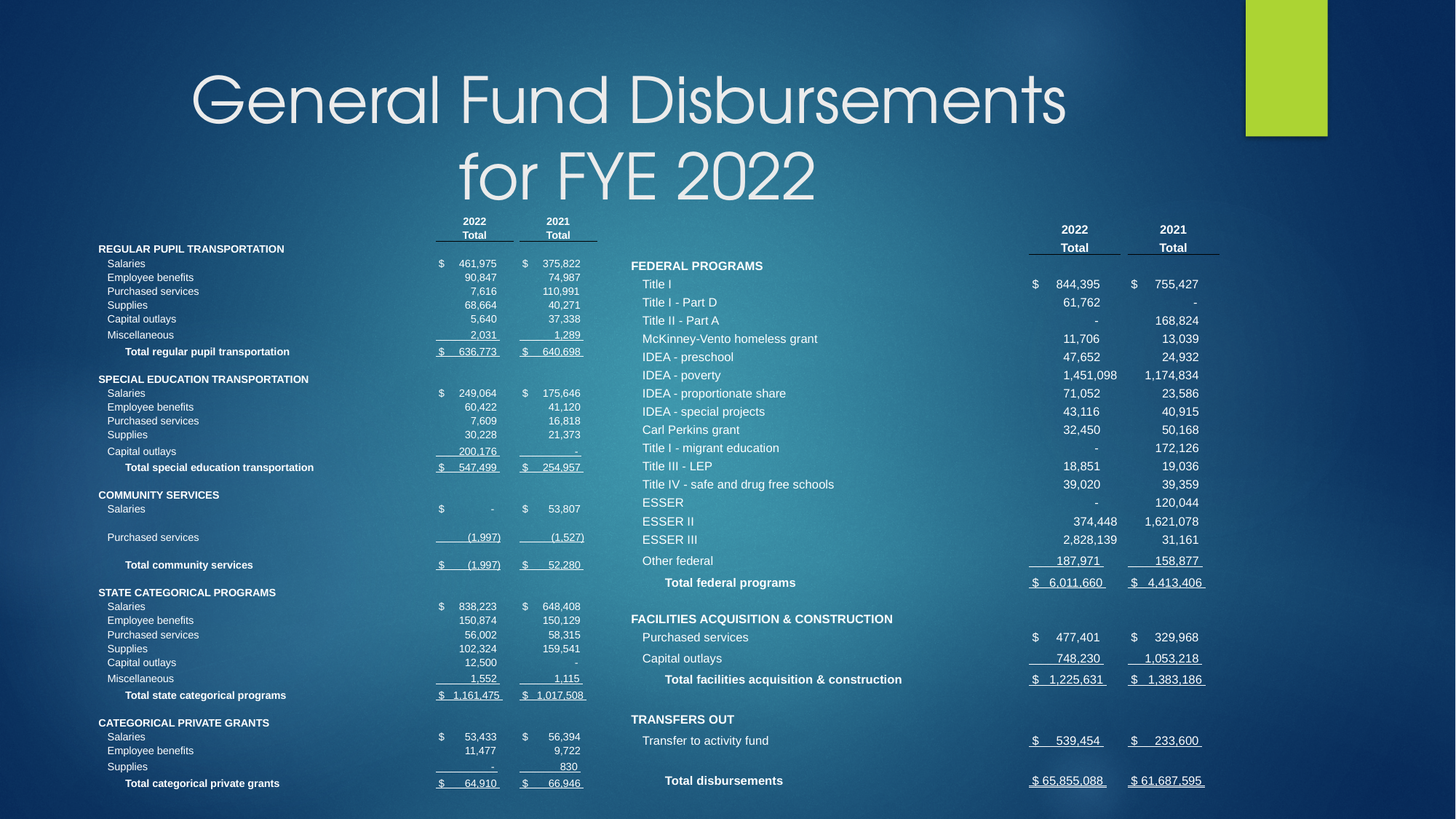

# General Fund Disbursements for FYE 2022
|  |  | 2022 |  | 2021 |
| --- | --- | --- | --- | --- |
|  |  | Total |  | Total |
| REGULAR PUPIL TRANSPORTATION |  |  |  |  |
| Salaries |  | $ 461,975 |  | $ 375,822 |
| Employee benefits |  | 90,847 |  | 74,987 |
| Purchased services |  | 7,616 |  | 110,991 |
| Supplies |  | 68,664 |  | 40,271 |
| Capital outlays |  | 5,640 |  | 37,338 |
| Miscellaneous |  | 2,031 |  | 1,289 |
| Total regular pupil transportation |  | $ 636,773 |  | $ 640,698 |
|  |  |  |  |  |
| SPECIAL EDUCATION TRANSPORTATION |  |  |  |  |
| Salaries |  | $ 249,064 |  | $ 175,646 |
| Employee benefits |  | 60,422 |  | 41,120 |
| Purchased services |  | 7,609 |  | 16,818 |
| Supplies |  | 30,228 |  | 21,373 |
| Capital outlays |  | 200,176 |  | - |
| Total special education transportation |  | $ 547,499 |  | $ 254,957 |
|  |  |  |  |  |
| COMMUNITY SERVICES |  |  |  |  |
| Salaries |  | $ - |  | $ 53,807 |
| Purchased services |  | (1,997) |  | (1,527) |
| Total community services |  | $ (1,997) |  | $ 52,280 |
|  |  |  |  |  |
| STATE CATEGORICAL PROGRAMS |  |  |  |  |
| Salaries |  | $ 838,223 |  | $ 648,408 |
| Employee benefits |  | 150,874 |  | 150,129 |
| Purchased services |  | 56,002 |  | 58,315 |
| Supplies |  | 102,324 |  | 159,541 |
| Capital outlays |  | 12,500 |  | - |
| Miscellaneous |  | 1,552 |  | 1,115 |
| Total state categorical programs |  | $ 1,161,475 |  | $ 1,017,508 |
|  |  |  |  |  |
| CATEGORICAL PRIVATE GRANTS |  |  |  |  |
| Salaries |  | $ 53,433 |  | $ 56,394 |
| Employee benefits |  | 11,477 |  | 9,722 |
| Supplies |  | - |  | 830 |
| Total categorical private grants |  | $ 64,910 |  | $ 66,946 |
|  |  | 2022 |  | 2021 |
| --- | --- | --- | --- | --- |
|  |  | Total |  | Total |
| FEDERAL PROGRAMS |  |  |  |  |
| Title I |  | $ 844,395 |  | $ 755,427 |
| Title I - Part D |  | 61,762 |  | - |
| Title II - Part A |  | - |  | 168,824 |
| McKinney-Vento homeless grant |  | 11,706 |  | 13,039 |
| IDEA - preschool |  | 47,652 |  | 24,932 |
| IDEA - poverty |  | 1,451,098 |  | 1,174,834 |
| IDEA - proportionate share |  | 71,052 |  | 23,586 |
| IDEA - special projects |  | 43,116 |  | 40,915 |
| Carl Perkins grant |  | 32,450 |  | 50,168 |
| Title I - migrant education |  | - |  | 172,126 |
| Title III - LEP |  | 18,851 |  | 19,036 |
| Title IV - safe and drug free schools |  | 39,020 |  | 39,359 |
| ESSER |  | - |  | 120,044 |
| ESSER II |  | 374,448 |  | 1,621,078 |
| ESSER III |  | 2,828,139 |  | 31,161 |
| Other federal |  | 187,971 |  | 158,877 |
| Total federal programs |  | $ 6,011,660 |  | $ 4,413,406 |
|  |  |  |  |  |
| FACILITIES ACQUISITION & CONSTRUCTION |  |  |  |  |
| Purchased services |  | $ 477,401 |  | $ 329,968 |
| Capital outlays |  | 748,230 |  | 1,053,218 |
| Total facilities acquisition & construction |  | $ 1,225,631 |  | $ 1,383,186 |
|  |  |  |  |  |
| TRANSFERS OUT |  |  |  |  |
| Transfer to activity fund |  | $ 539,454 |  | $ 233,600 |
|  |  |  |  |  |
| Total disbursements |  | $ 65,855,088 |  | $ 61,687,595 |